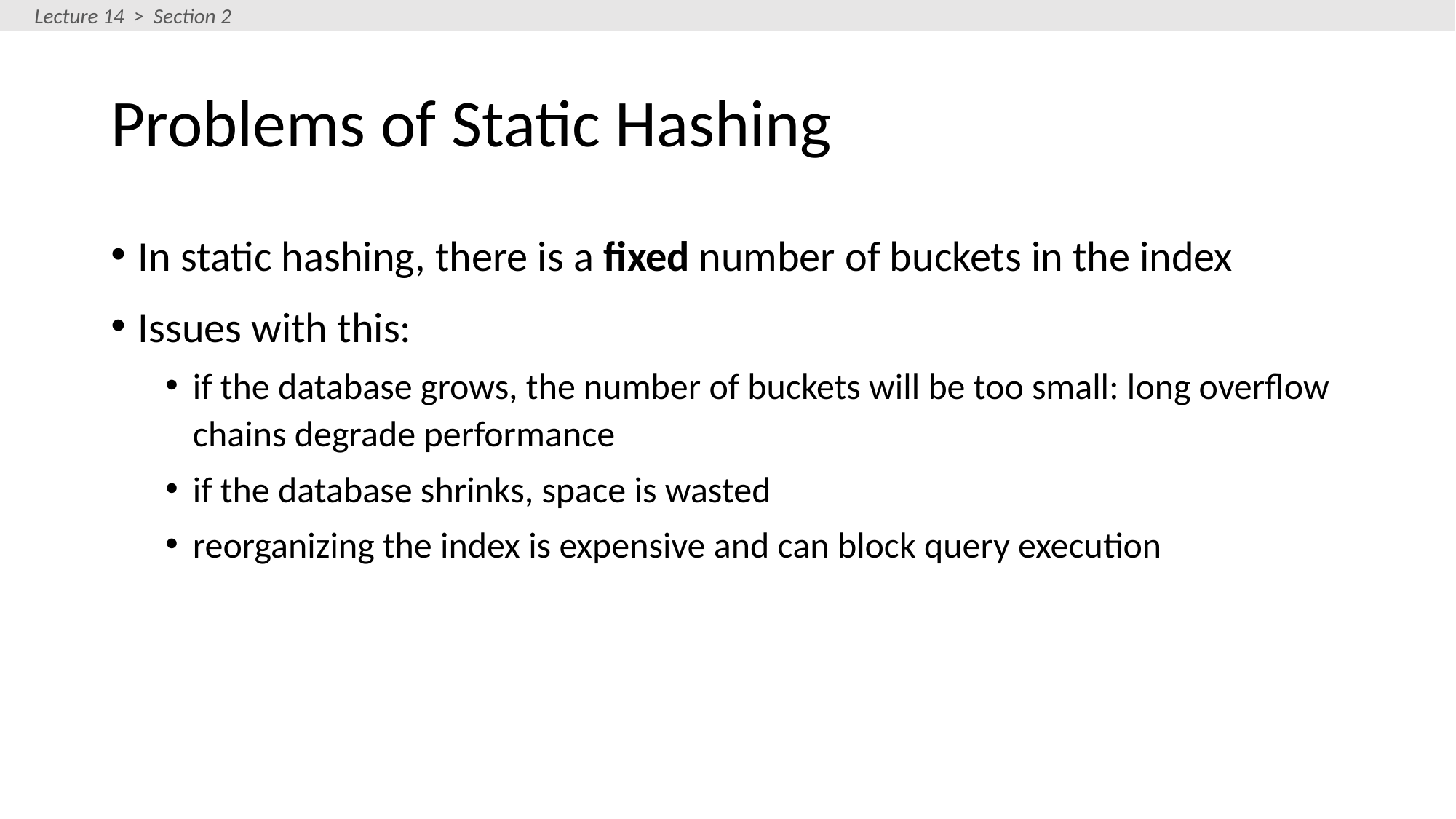

Lecture 14  >  Section 2
# Problems of Static Hashing
In static hashing, there is a fixed number of buckets in the index
Issues with this:
if the database grows, the number of buckets will be too small: long overflow chains degrade performance
if the database shrinks, space is wasted
reorganizing the index is expensive and can block query execution